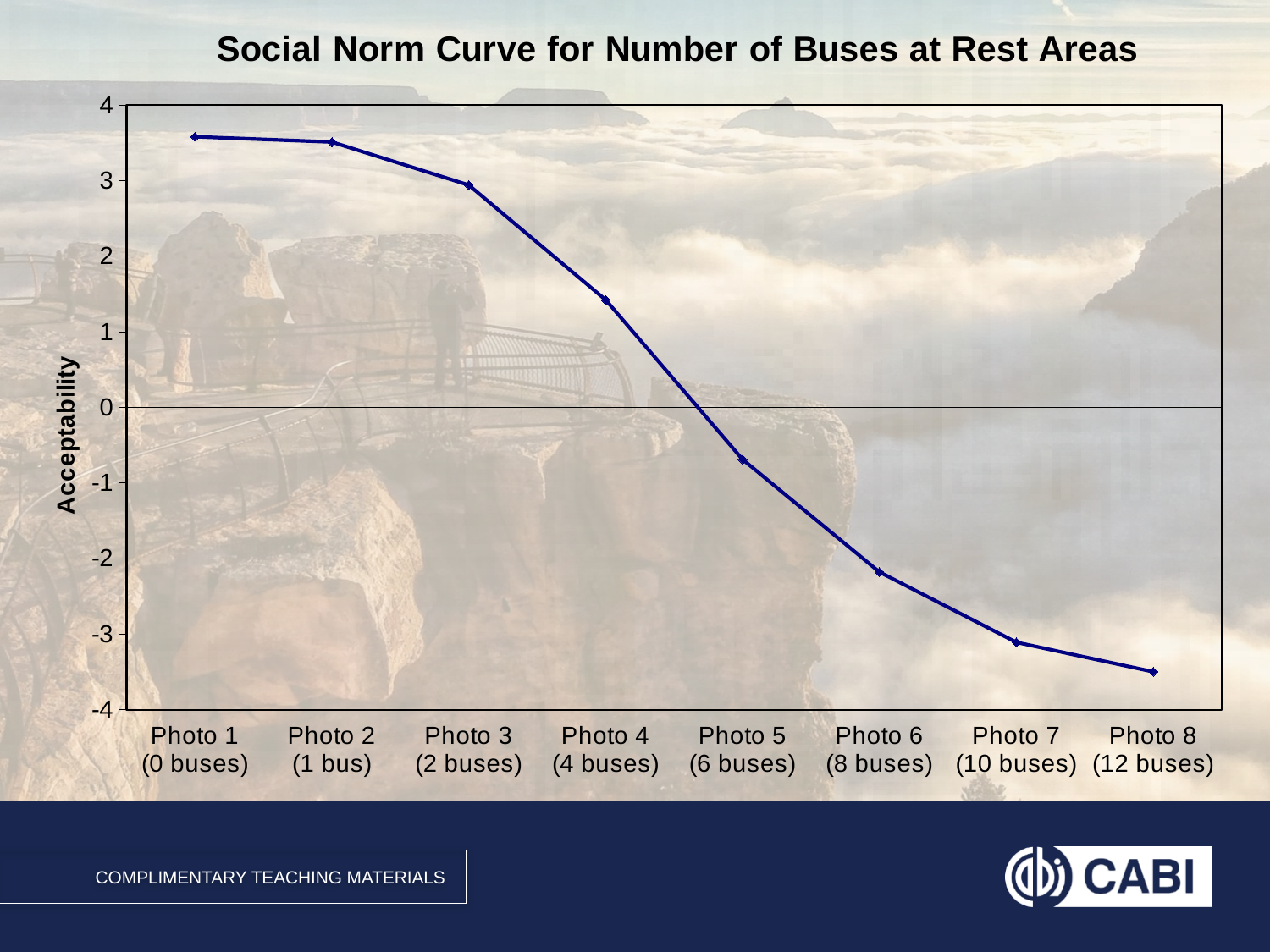

### Chart: Social Norm Curve for Number of Buses at Rest Areas

| Category |  |
|---|---|
| Photo 1
(0 buses) | 3.58 |
| Photo 2
(1 bus) | 3.51 |
| Photo 3
(2 buses) | 2.94 |
| Photo 4
(4 buses) | 1.42 |
| Photo 5
(6 buses) | -0.69 |
| Photo 6
(8 buses) | -2.18 |
| Photo 7
(10 buses) | -3.11 |
| Photo 8
(12 buses) | -3.5 |